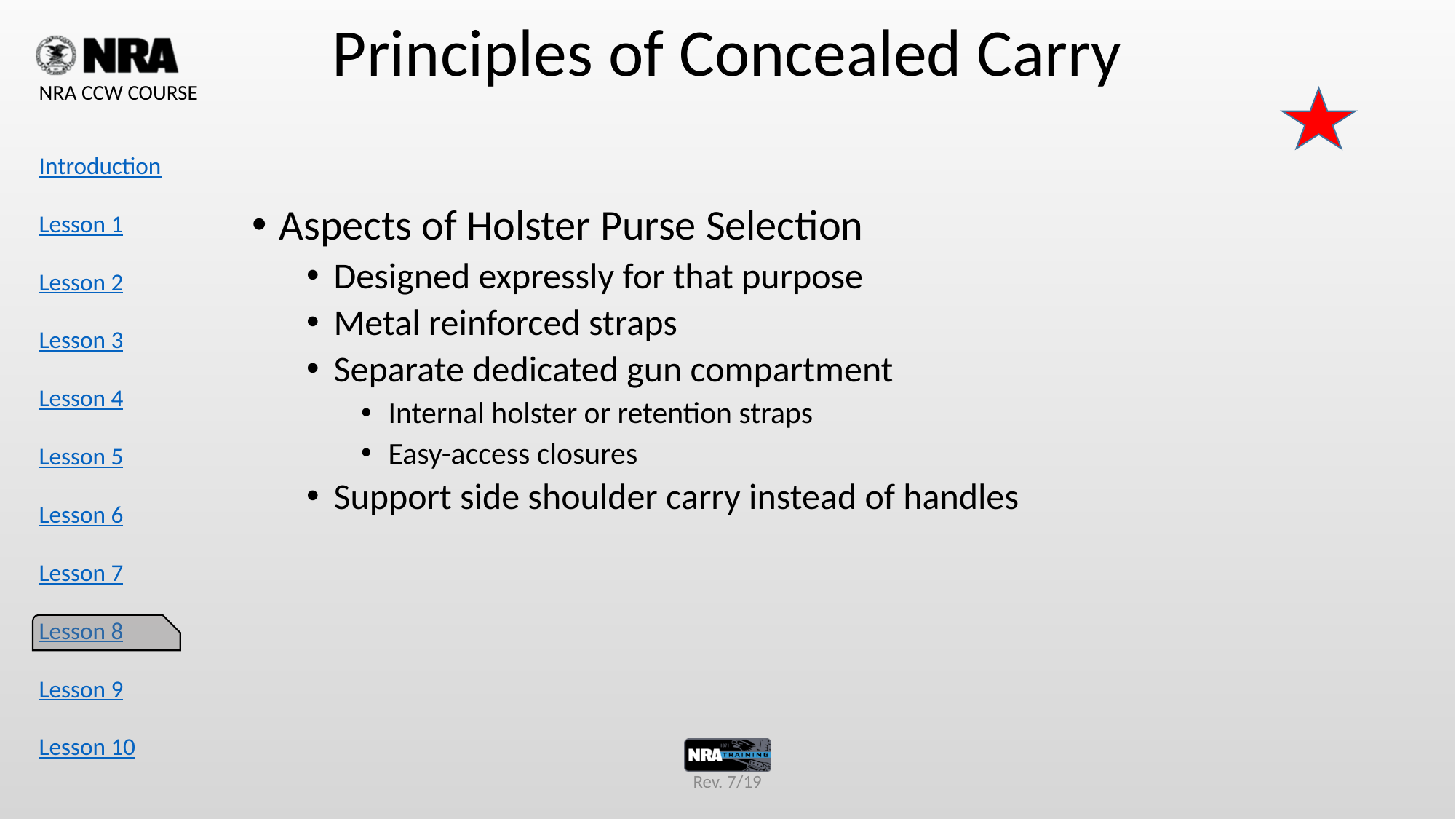

Principles of Concealed Carry

Aspects of Holster Purse Selection
Designed expressly for that purpose
Metal reinforced straps
Separate dedicated gun compartment
Internal holster or retention straps
Easy-access closures
Support side shoulder carry instead of handles